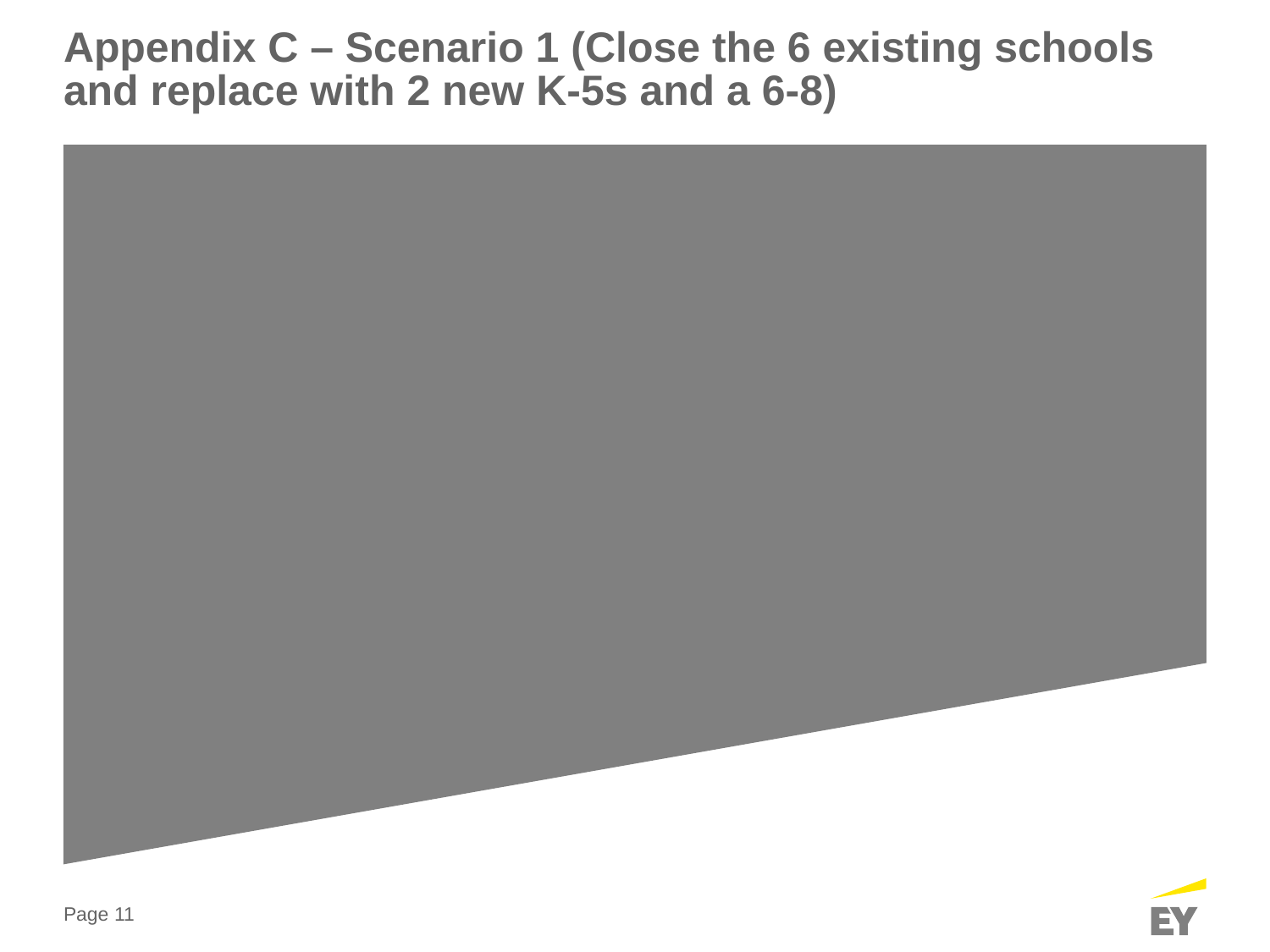

# Appendix C – Scenario 1 (Close the 6 existing schools and replace with 2 new K-5s and a 6-8)